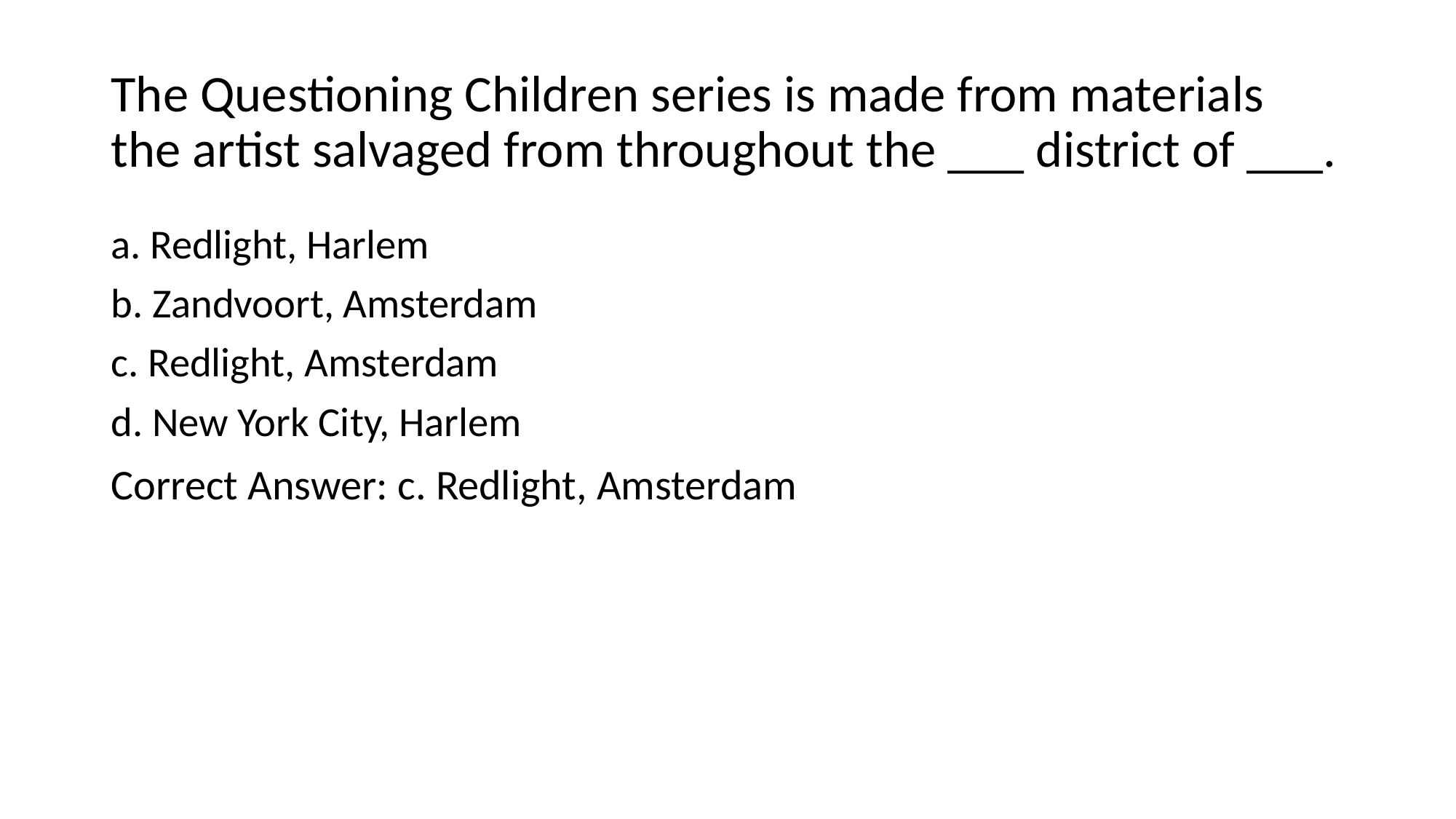

# The Questioning Children series is made from materials the artist salvaged from throughout the ___ district of ___.
a. Redlight, Harlem
b. Zandvoort, Amsterdam
c. Redlight, Amsterdam
d. New York City, Harlem
Correct Answer: c. Redlight, Amsterdam